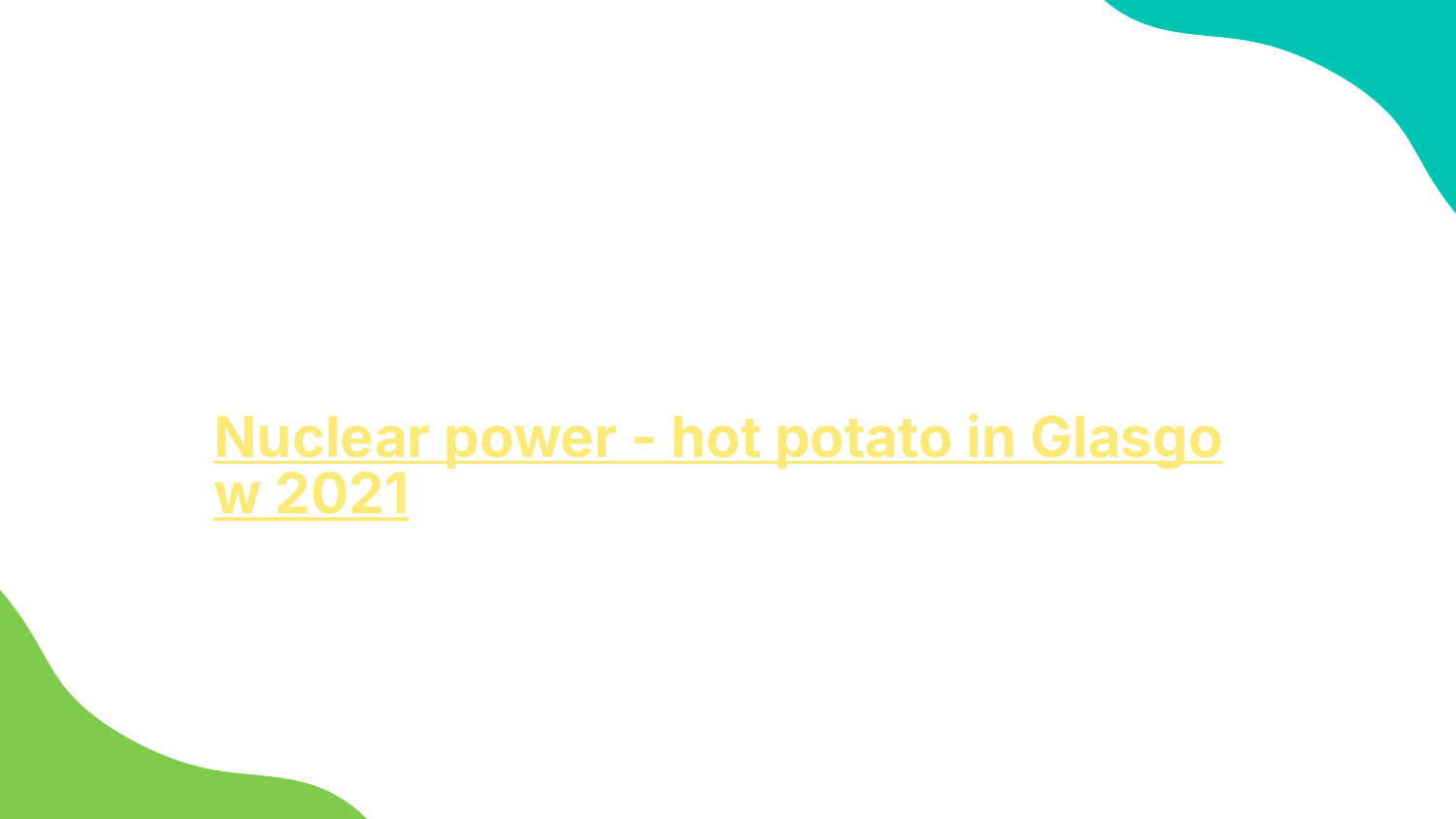

#

Nuclear power - hot potato in Glasgow 2021